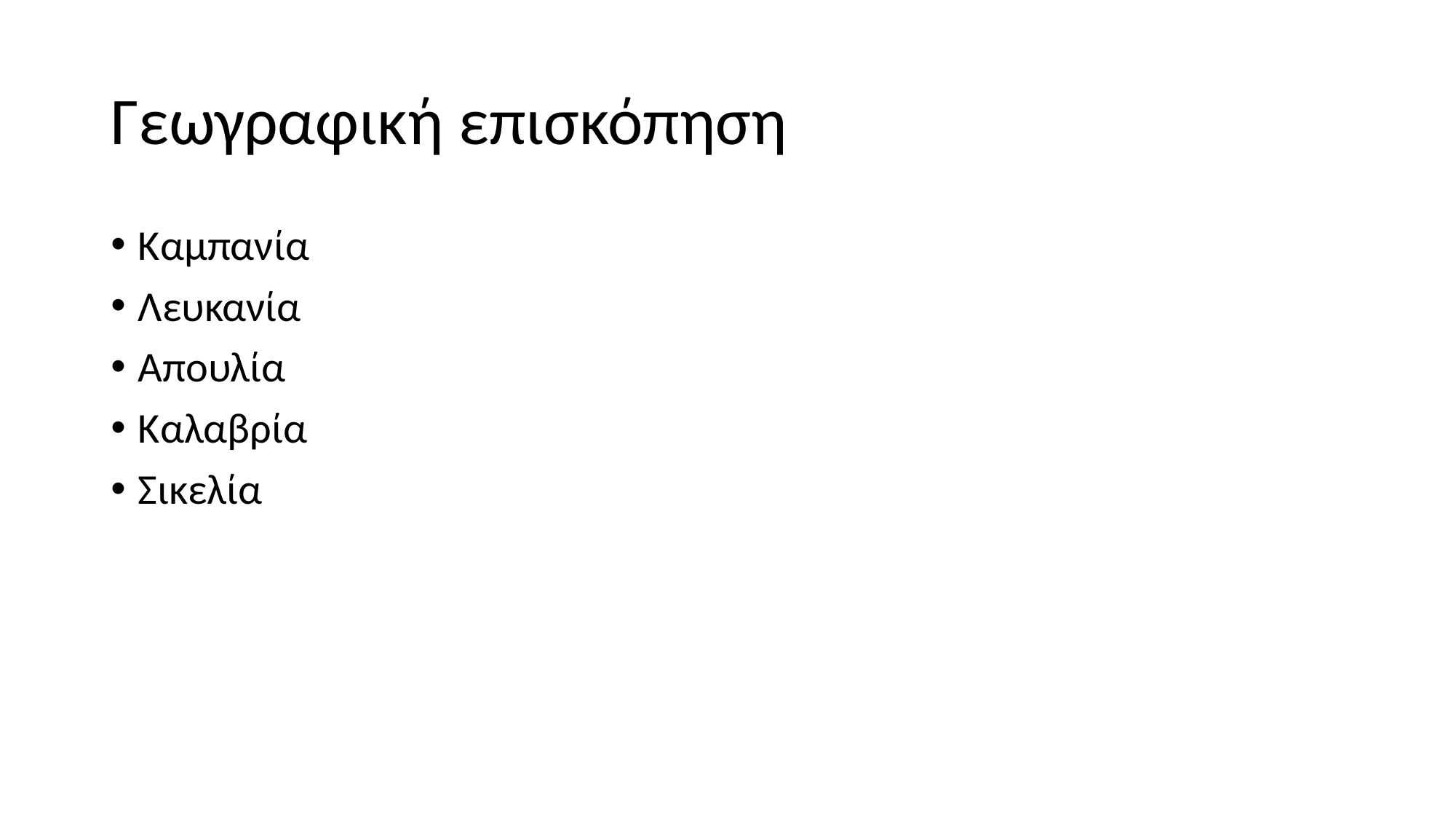

# Γεωγραφική επισκόπηση
Καμπανία
Λευκανία
Απουλία
Καλαβρία
Σικελία